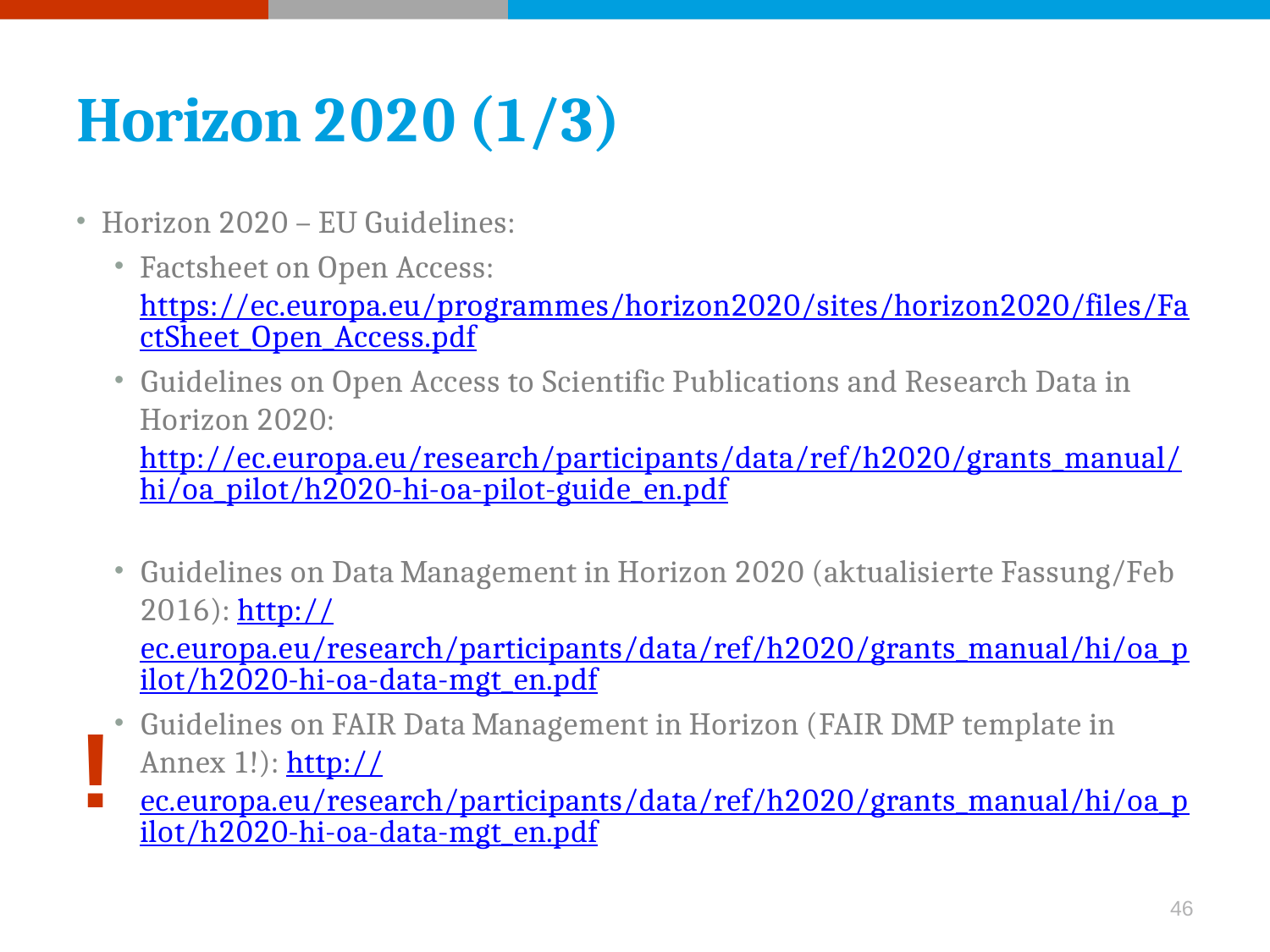

# Horizon 2020 (1/3)
Horizon 2020 – EU Guidelines:
Factsheet on Open Access: https://ec.europa.eu/programmes/horizon2020/sites/horizon2020/files/FactSheet_Open_Access.pdf
Guidelines on Open Access to Scientific Publications and Research Data in Horizon 2020: http://ec.europa.eu/research/participants/data/ref/h2020/grants_manual/hi/oa_pilot/h2020-hi-oa-pilot-guide_en.pdf
Guidelines on Data Management in Horizon 2020 (aktualisierte Fassung/Feb 2016): http://ec.europa.eu/research/participants/data/ref/h2020/grants_manual/hi/oa_pilot/h2020-hi-oa-data-mgt_en.pdf
Guidelines on FAIR Data Management in Horizon (FAIR DMP template in Annex 1!): http://ec.europa.eu/research/participants/data/ref/h2020/grants_manual/hi/oa_pilot/h2020-hi-oa-data-mgt_en.pdf

!
46